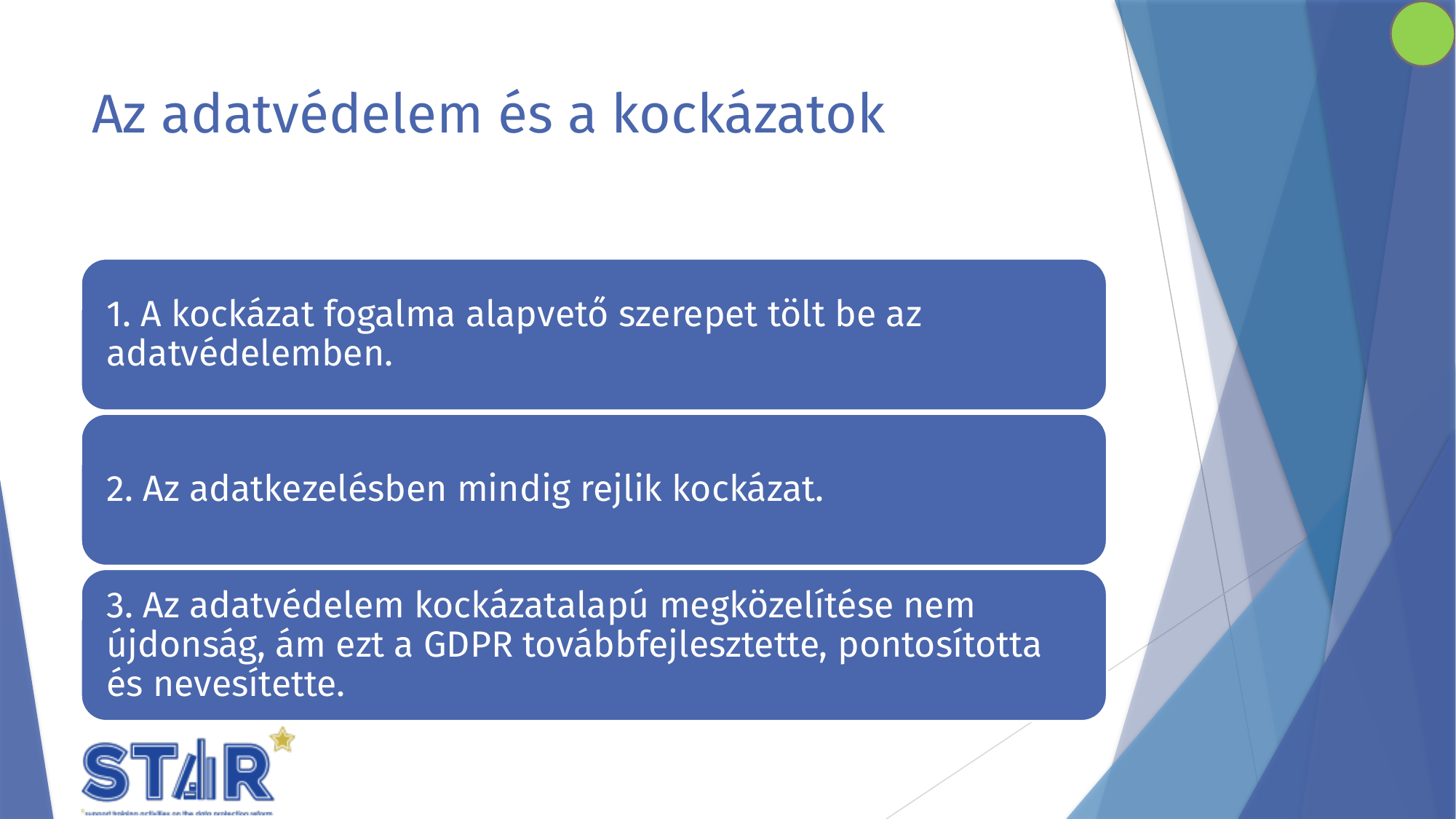

# Az adatvédelem és a kockázatok
1. A kockázat fogalma alapvető szerepet tölt be az adatvédelemben.
2. Az adatkezelésben mindig rejlik kockázat.
3. Az adatvédelem kockázatalapú megközelítése nem újdonság, ám ezt a GDPR továbbfejlesztette, pontosította és nevesítette.